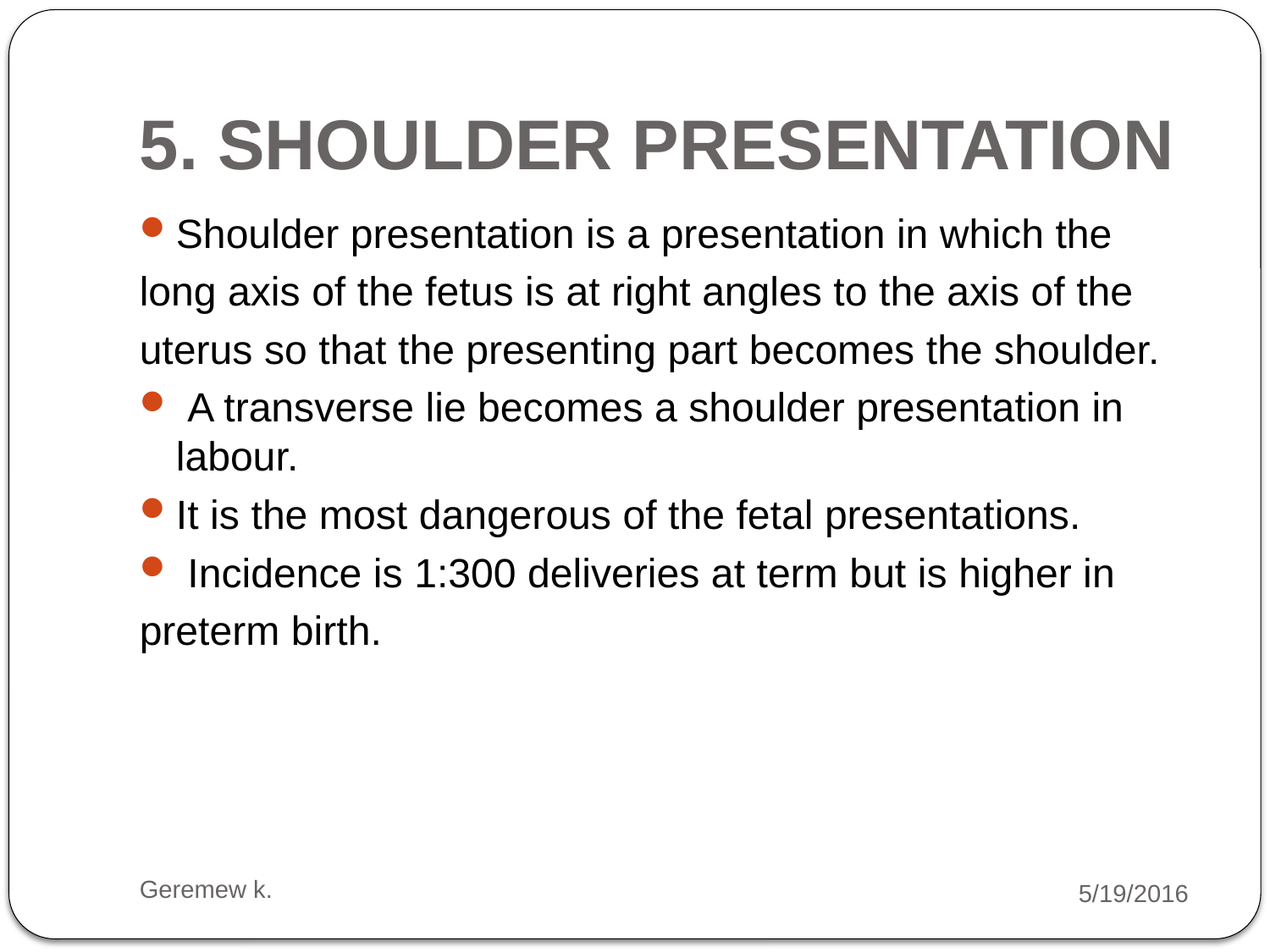

# 5. SHOULDER PRESENTATION
Shoulder presentation is a presentation in which the
long axis of the fetus is at right angles to the axis of the
uterus so that the presenting part becomes the shoulder.
 A transverse lie becomes a shoulder presentation in labour.
It is the most dangerous of the fetal presentations.
 Incidence is 1:300 deliveries at term but is higher in
preterm birth.
Geremew k.
5/19/2016